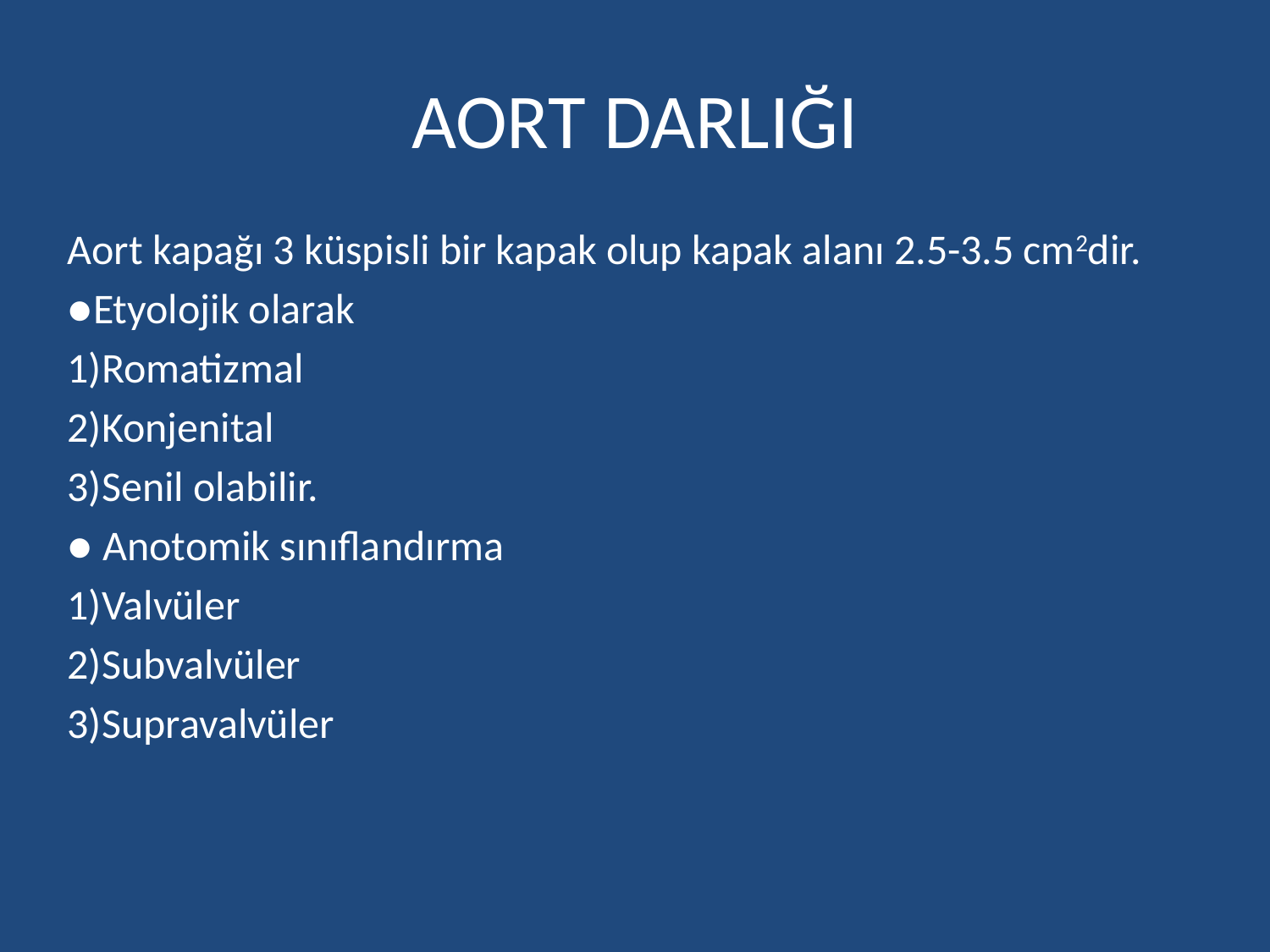

# AORT DARLIĞI
Aort kapağı 3 küspisli bir kapak olup kapak alanı 2.5-3.5 cm2dir.
●Etyolojik olarak
1)Romatizmal
2)Konjenital
3)Senil olabilir.
● Anotomik sınıflandırma
1)Valvüler
2)Subvalvüler
3)Supravalvüler